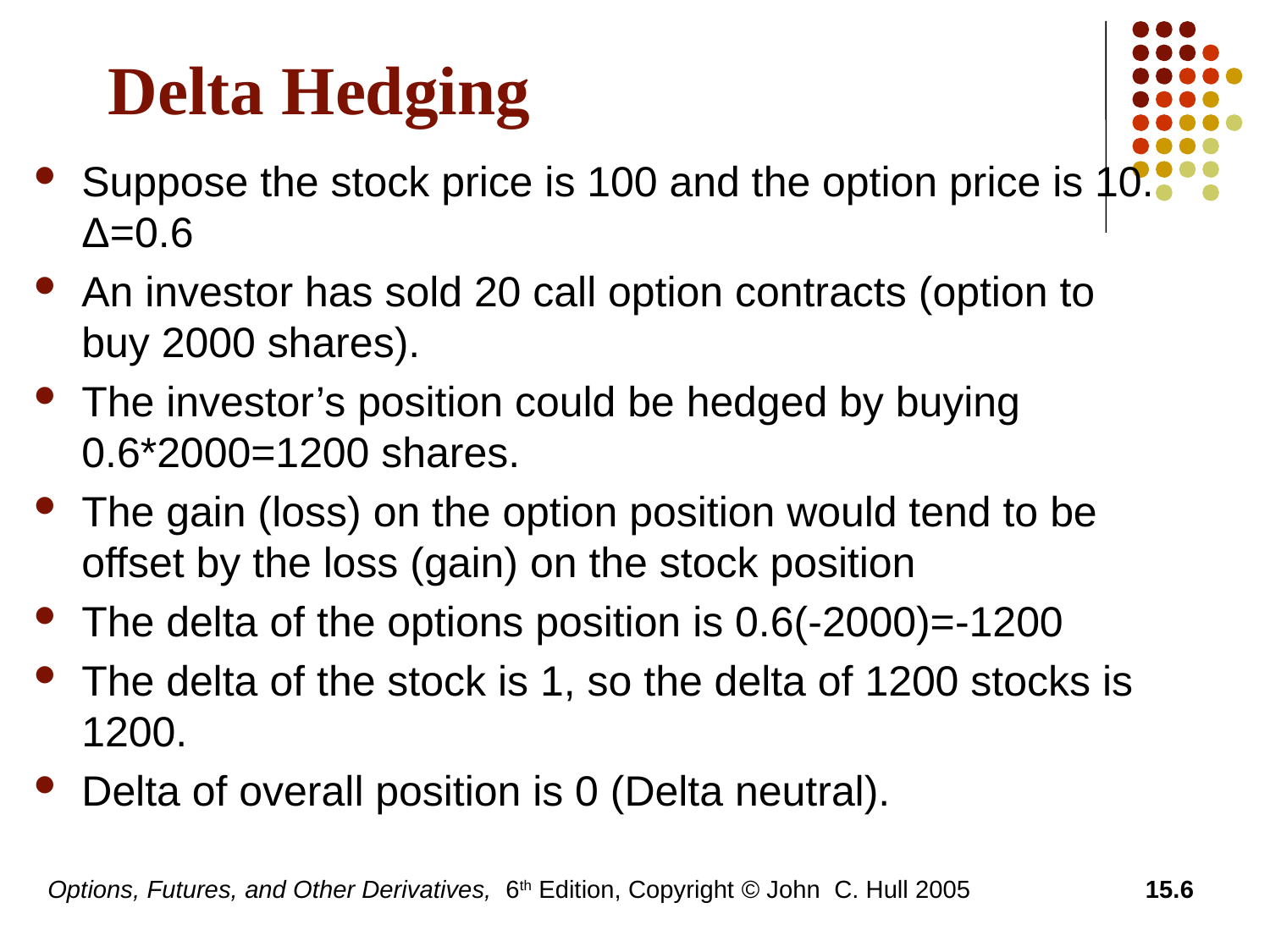

# Delta Hedging
Suppose the stock price is 100 and the option price is 10. Δ=0.6
An investor has sold 20 call option contracts (option to buy 2000 shares).
The investor’s position could be hedged by buying 0.6*2000=1200 shares.
The gain (loss) on the option position would tend to be offset by the loss (gain) on the stock position
The delta of the options position is 0.6(-2000)=-1200
The delta of the stock is 1, so the delta of 1200 stocks is 1200.
Delta of overall position is 0 (Delta neutral).

Options, Futures, and Other Derivatives,  6th Edition, Copyright © John  C. Hull 2005
15.6